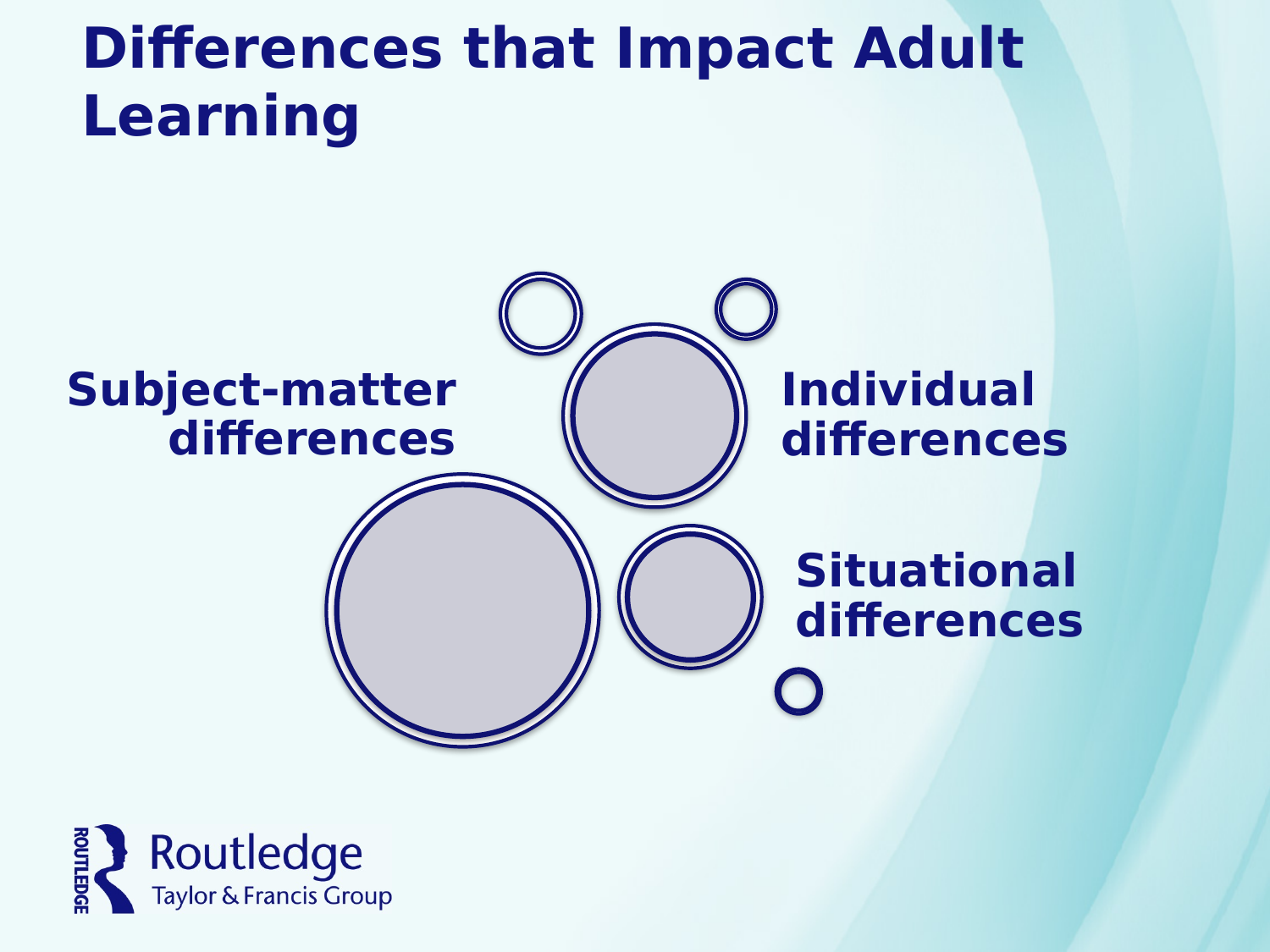

# Differences that Impact Adult Learning
Subject-matter differences
Situational differences
Individual differences